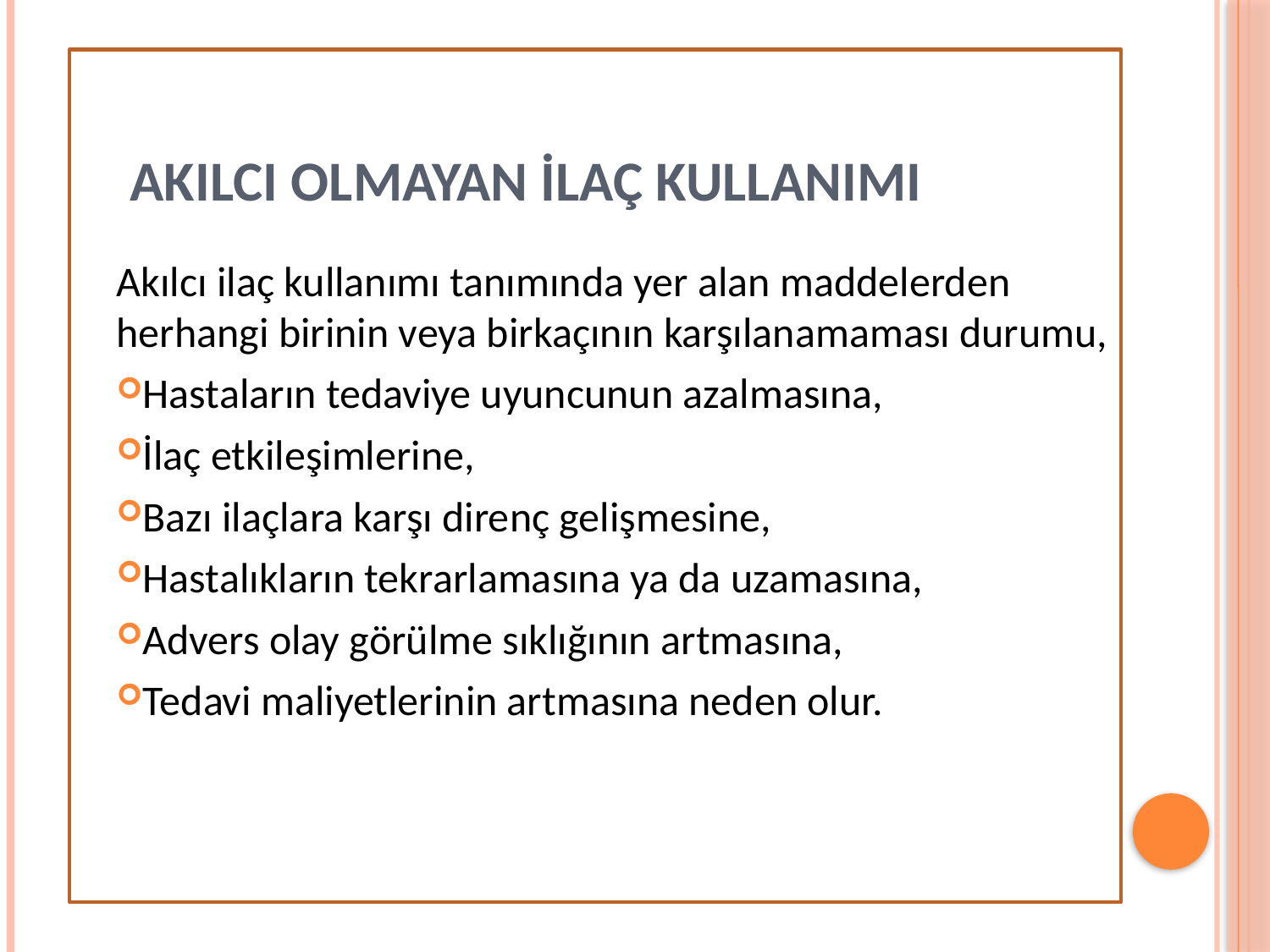

AKILCI OLMAYAN İLAÇ KULLANIMI
Akılcı ilaç kullanımı tanımında yer alan maddelerden herhangi birinin veya birkaçının karşılanamaması durumu,
Hastaların tedaviye uyuncunun azalmasına,
İlaç etkileşimlerine,
Bazı ilaçlara karşı direnç gelişmesine,
Hastalıkların tekrarlamasına ya da uzamasına,
Advers olay görülme sıklığının artmasına,
Tedavi maliyetlerinin artmasına neden olur.